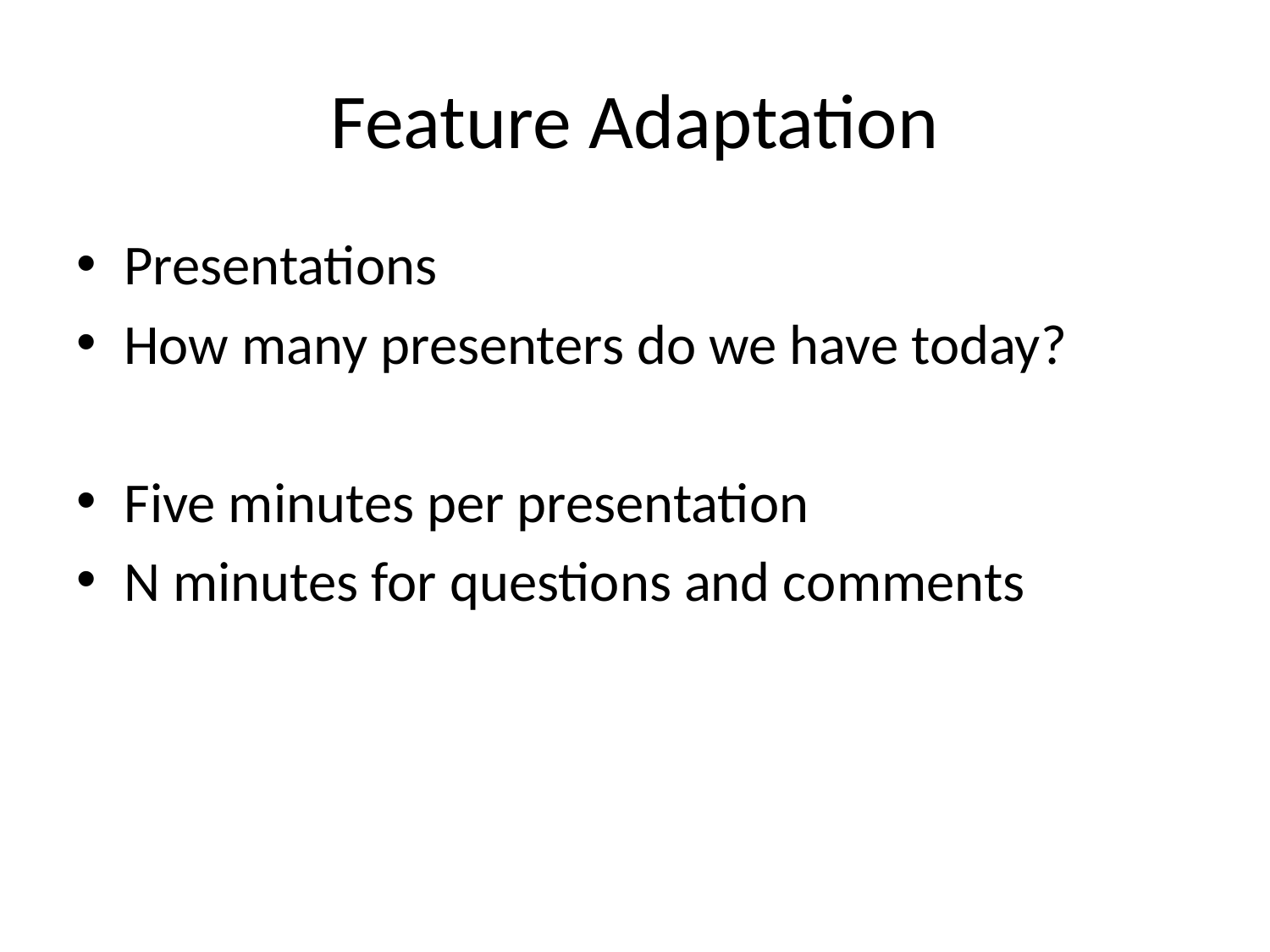

# Feature Adaptation
Presentations
How many presenters do we have today?

Five minutes per presentation
N minutes for questions and comments